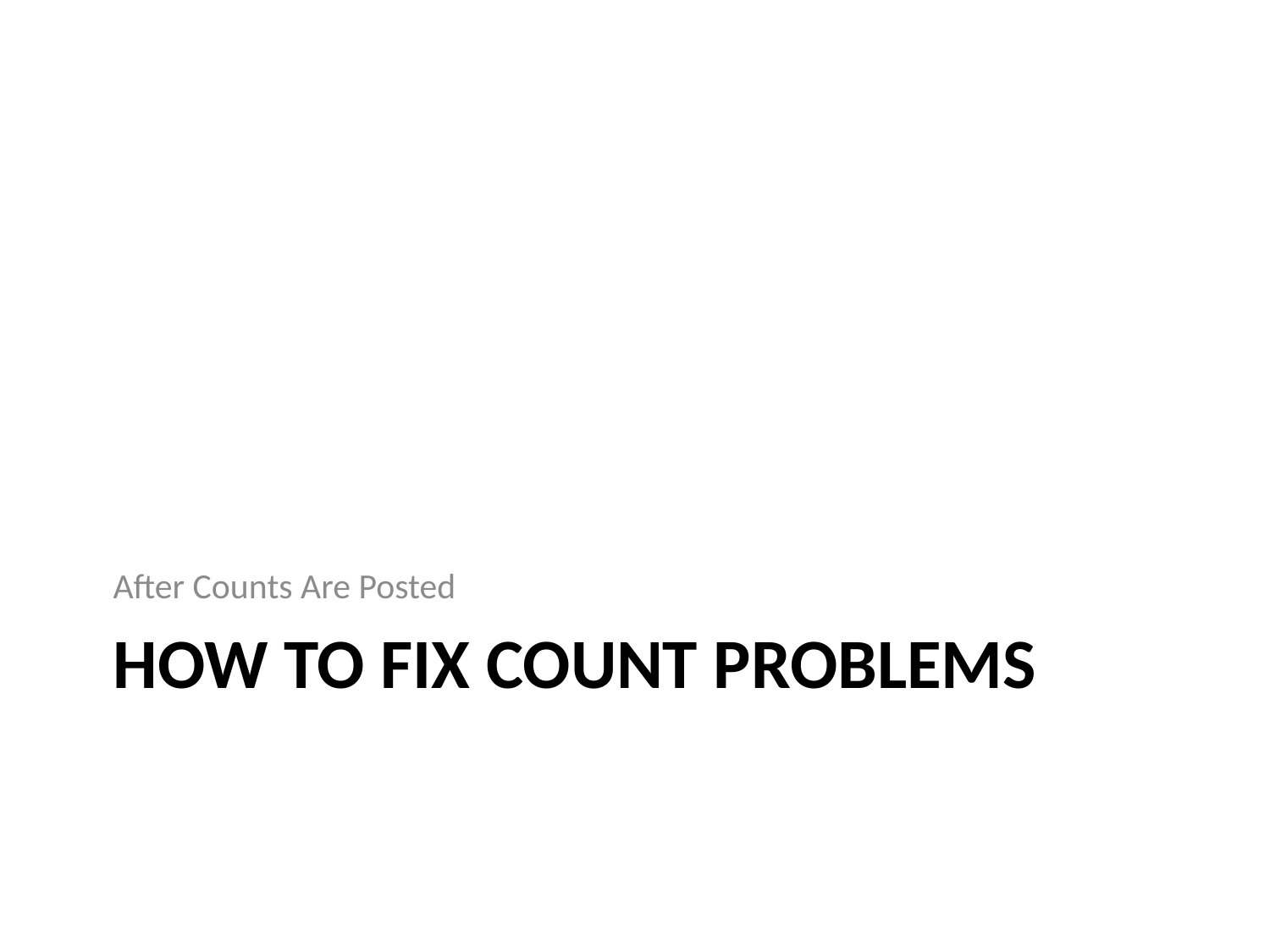

After Counts Are Posted
# How to Fix Count Problems